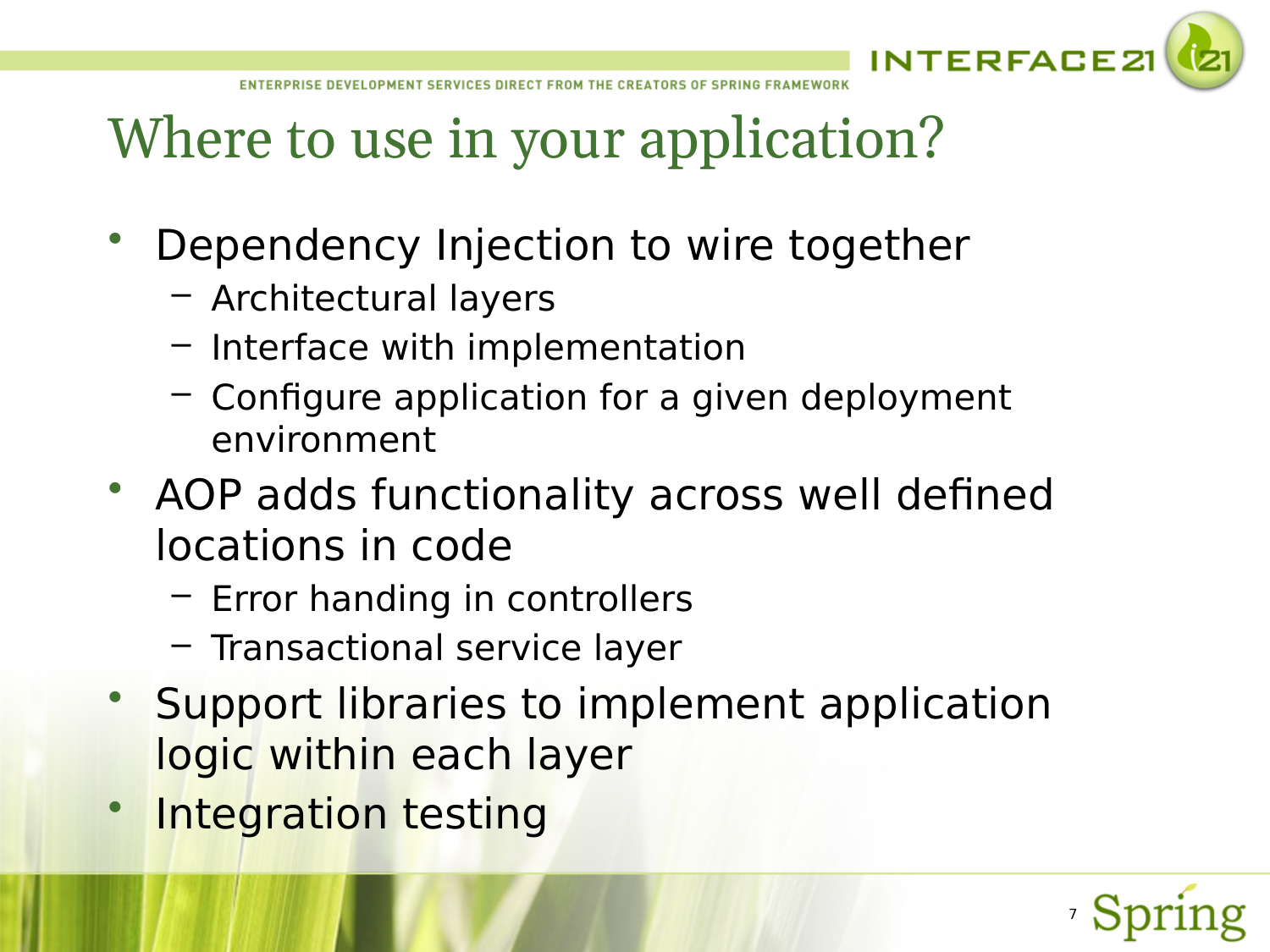

# Where to use in your application?
Dependency Injection to wire together
Architectural layers
Interface with implementation
Configure application for a given deployment environment
AOP adds functionality across well defined locations in code
Error handing in controllers
Transactional service layer
Support libraries to implement application logic within each layer
Integration testing